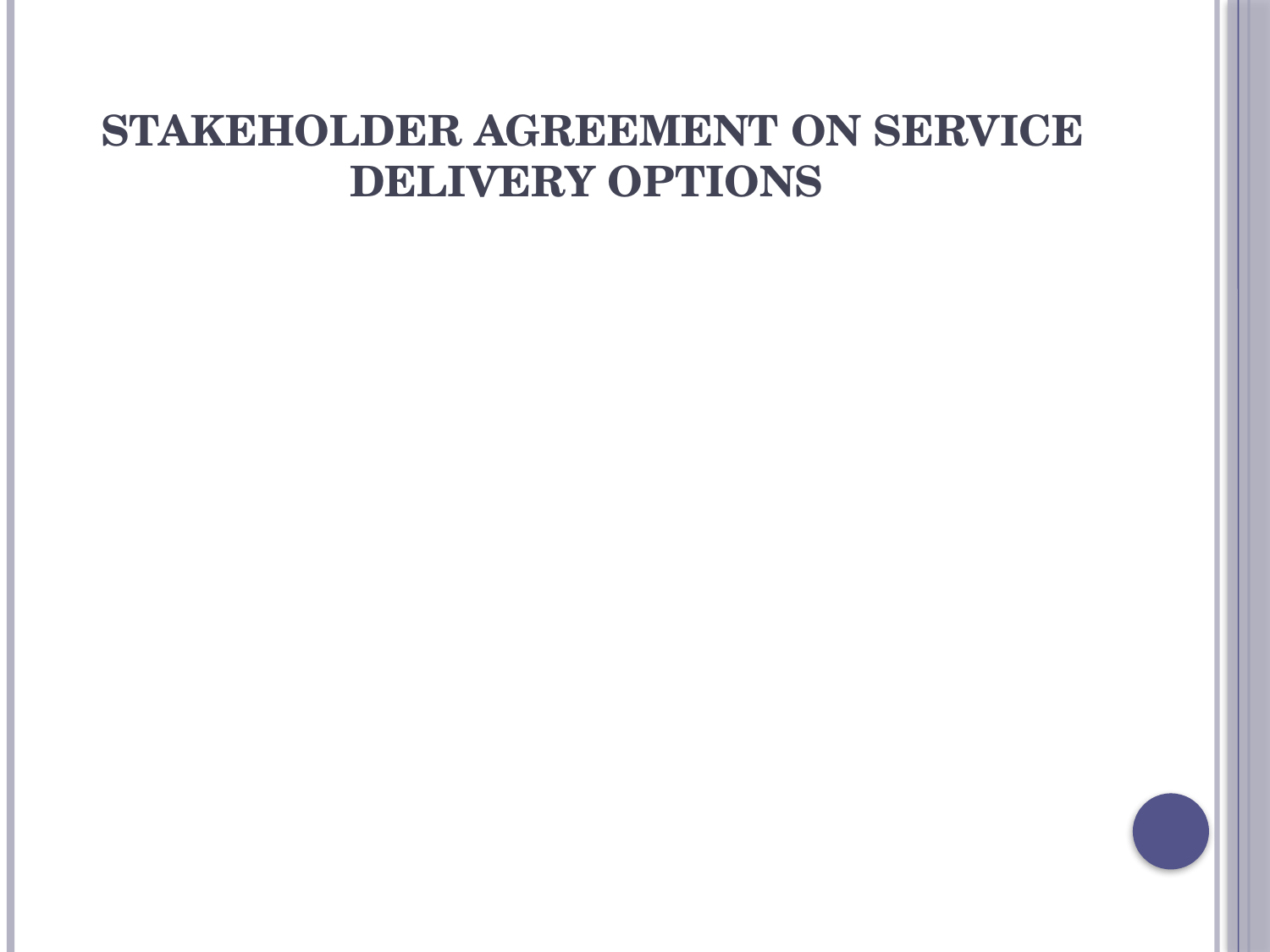

# Stakeholder Agreement on service delivery options